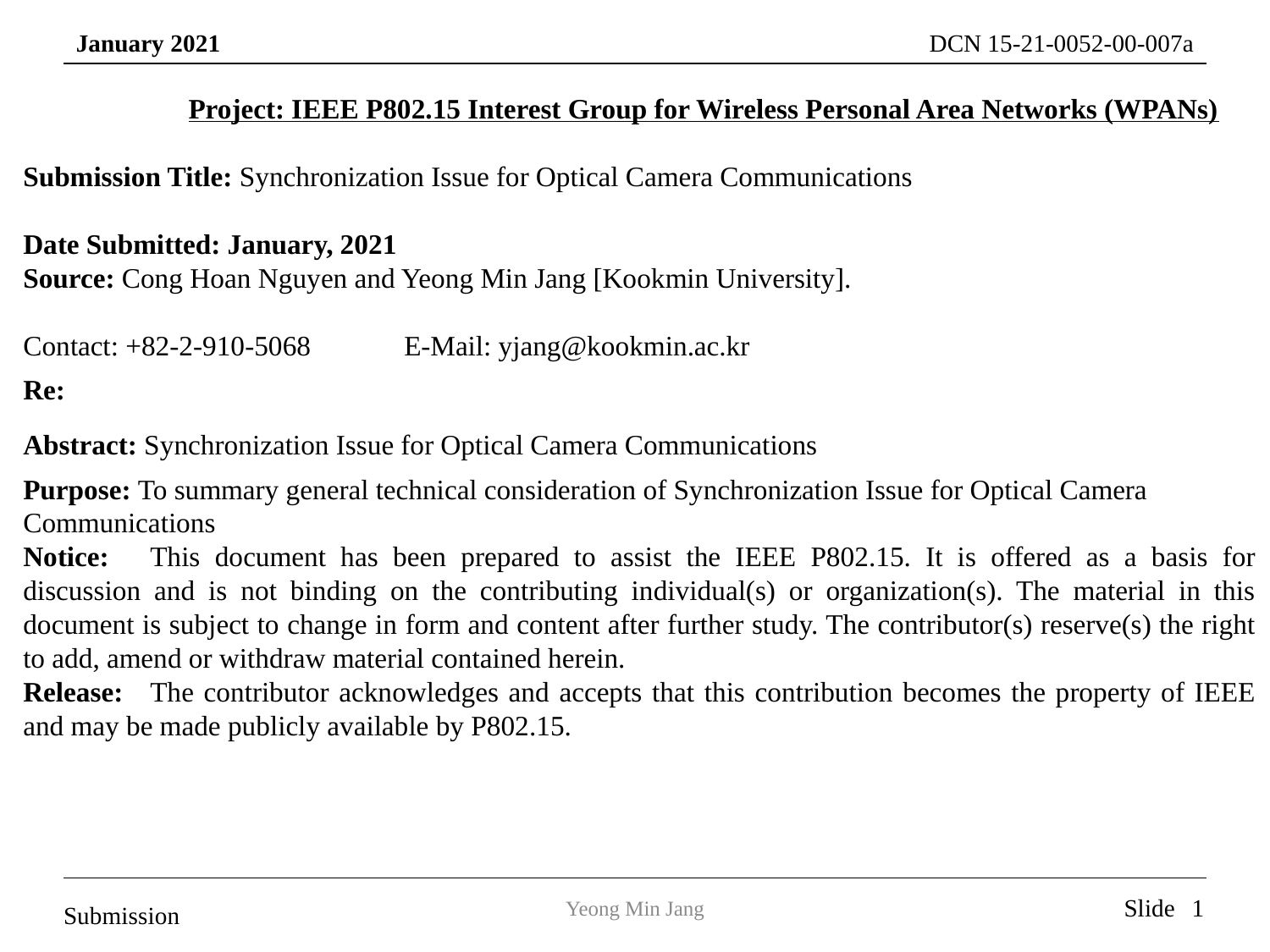

Project: IEEE P802.15 Interest Group for Wireless Personal Area Networks (WPANs)

Submission Title: Synchronization Issue for Optical Camera Communications

Date Submitted: January, 2021
Source: Cong Hoan Nguyen and Yeong Min Jang [Kookmin University].

Contact: +82-2-910-5068	E-Mail: yjang@kookmin.ac.kr
Re:
Abstract: Synchronization Issue for Optical Camera Communications
Purpose: To summary general technical consideration of Synchronization Issue for Optical Camera Communications
Notice:	This document has been prepared to assist the IEEE P802.15. It is offered as a basis for discussion and is not binding on the contributing individual(s) or organization(s). The material in this document is subject to change in form and content after further study. The contributor(s) reserve(s) the right to add, amend or withdraw material contained herein.
Release:	The contributor acknowledges and accepts that this contribution becomes the property of IEEE and may be made publicly available by P802.15.